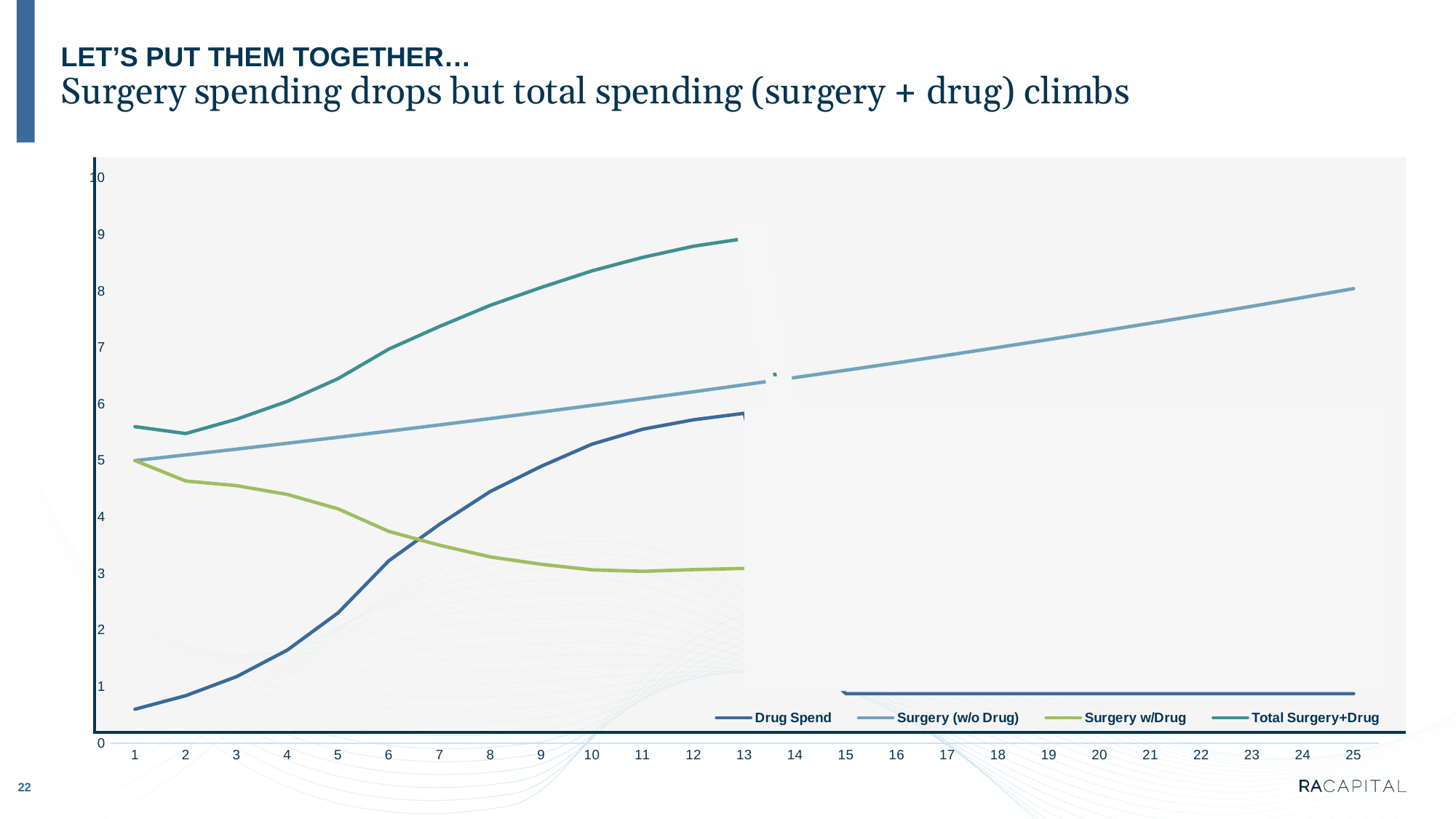

# LET’S PUT THEM TOGETHER… Surgery spending drops but total spending (surgery + drug) climbs

### Chart

| Category | Drug Spend | Surgery (w/o Drug) | Surgery w/Drug | Total Surgery+Drug |
|---|---|---|---|---|